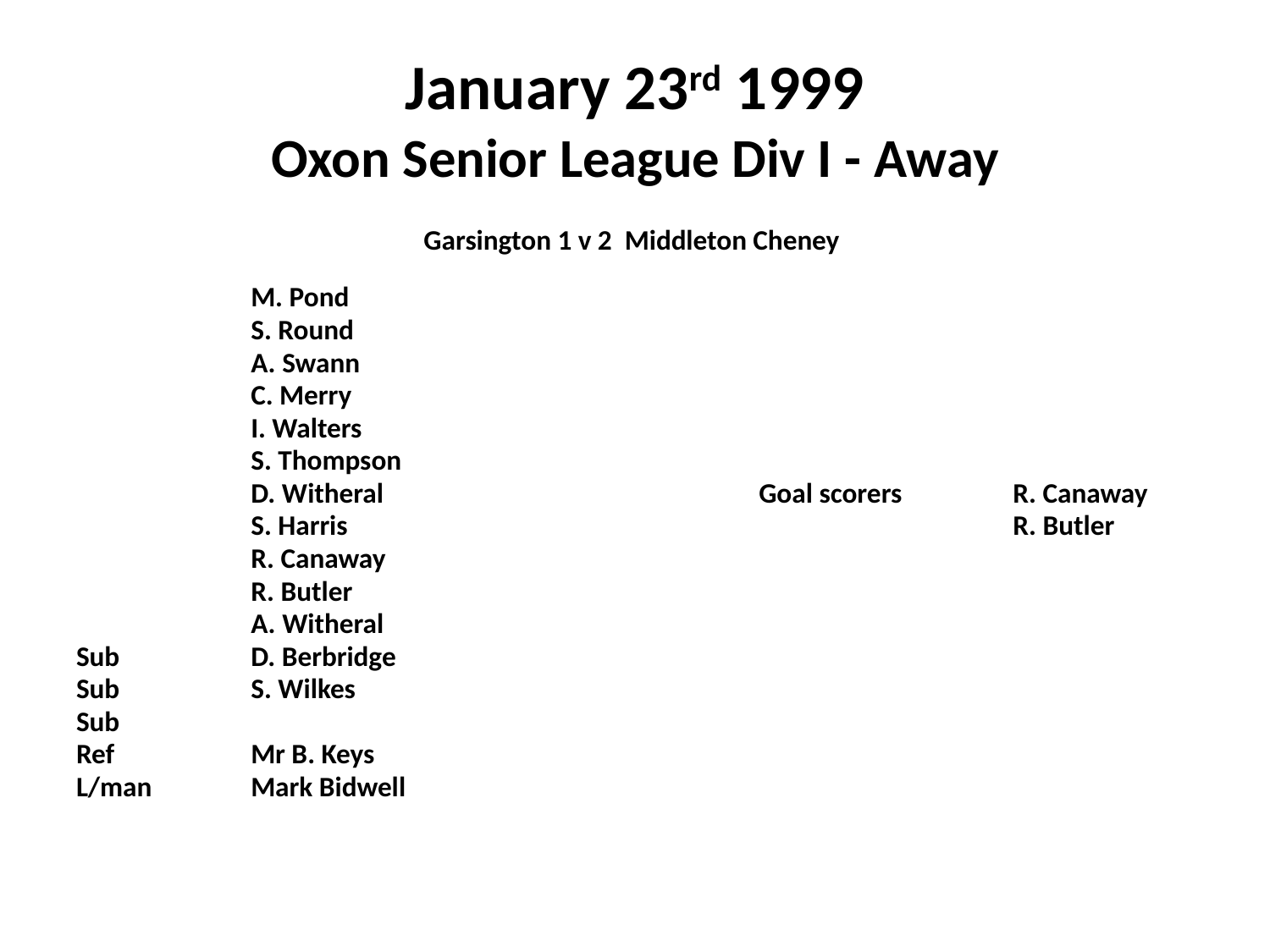

# January 23rd 1999 Oxon Senior League Div I - Away
 Garsington 1 v 2  Middleton Cheney

		M. Pond
		S. Round
		A. Swann
		C. Merry
		I. Walters
		S. Thompson
		D. Witheral			Goal scorers	R. Canaway
		S. Harris						R. Butler
		R. Canaway
		R. Butler
		A. Witheral
Sub 	D. Berbridge
Sub		S. Wilkes
Sub
Ref	 	Mr B. Keys
L/man	Mark Bidwell